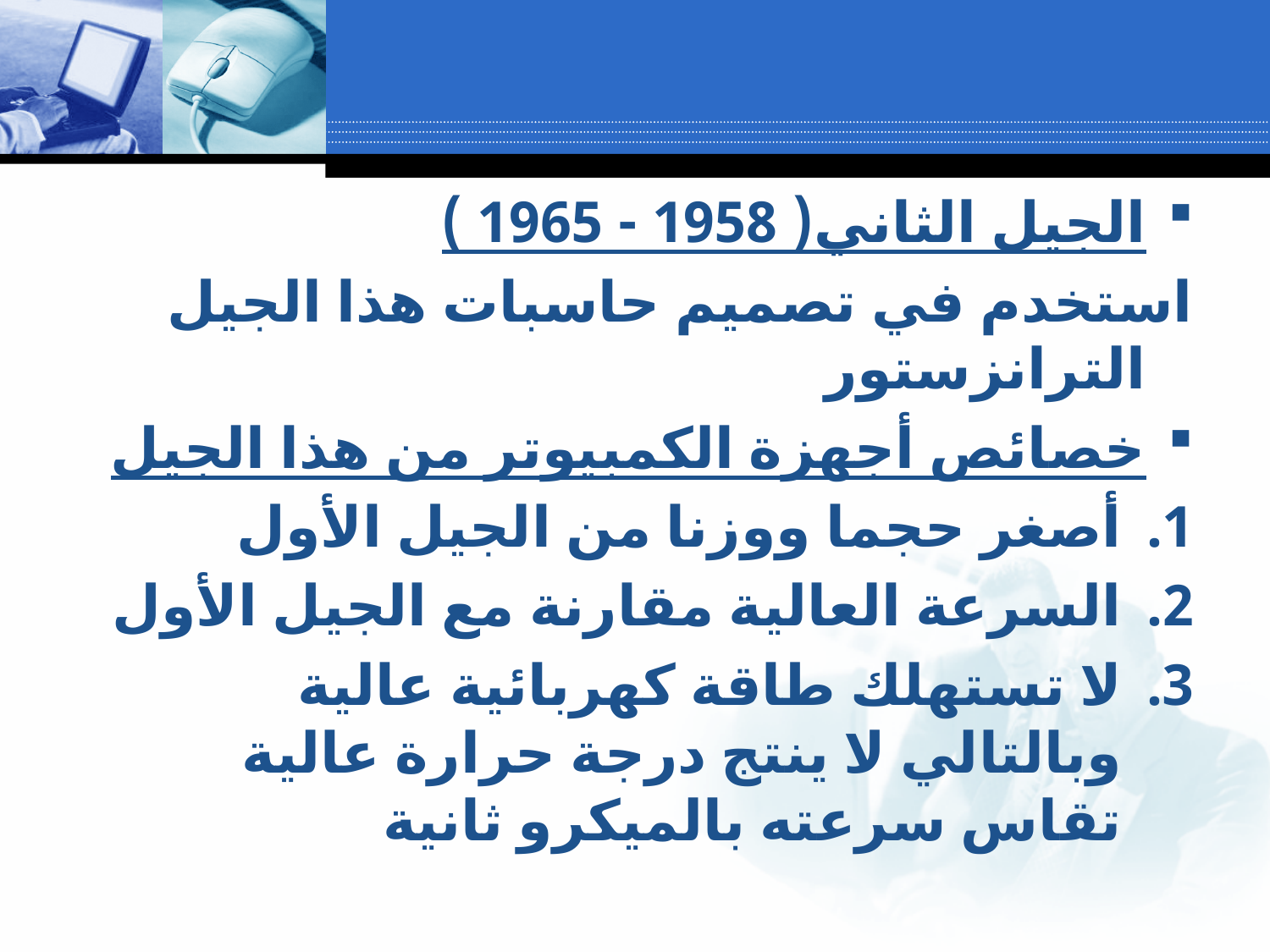

#
الجيل الثاني( 1958 - 1965 )
استخدم في تصميم حاسبات هذا الجيل الترانزستور
خصائص أجهزة الكمبيوتر من هذا الجيل
أصغر حجما ووزنا من الجيل الأول
السرعة العالية مقارنة مع الجيل الأول
لا تستهلك طاقة كهربائية عالية وبالتالي لا ينتج درجة حرارة عالية تقاس سرعته بالميكرو ثانية